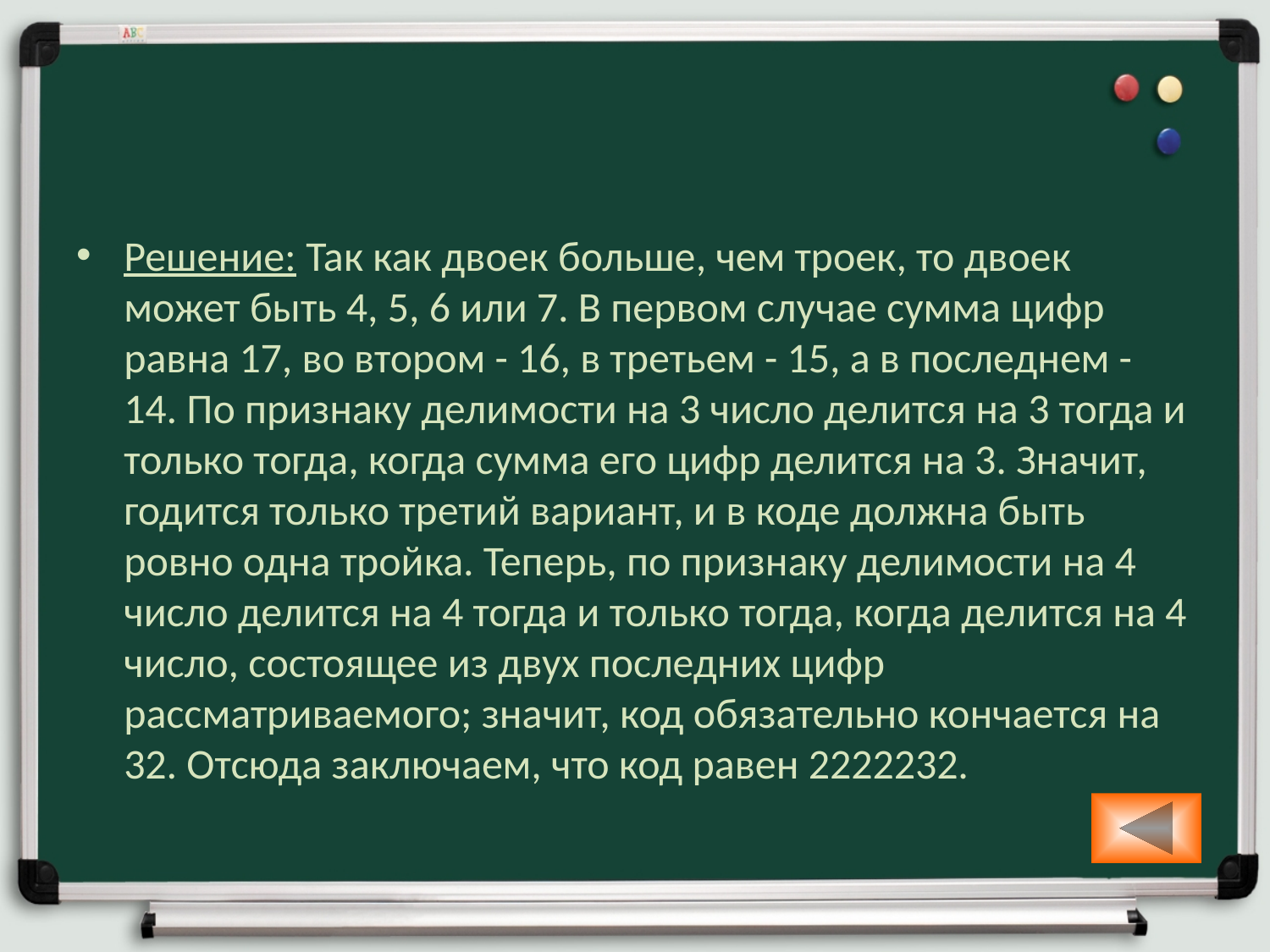

#
Решение: Так как двоек больше, чем троек, то двоек может быть 4, 5, 6 или 7. В первом случае сумма цифр равна 17, во втором - 16, в третьем - 15, а в последнем - 14. По признаку делимости на 3 число делится на 3 тогда и только тогда, когда сумма его цифр делится на 3. Значит, годится только третий вариант, и в коде должна быть ровно одна тройка. Теперь, по признаку делимости на 4 число делится на 4 тогда и только тогда, когда делится на 4 число, состоящее из двух последних цифр рассматриваемого; значит, код обязательно кончается на 32. Отсюда заключаем, что код равен 2222232.